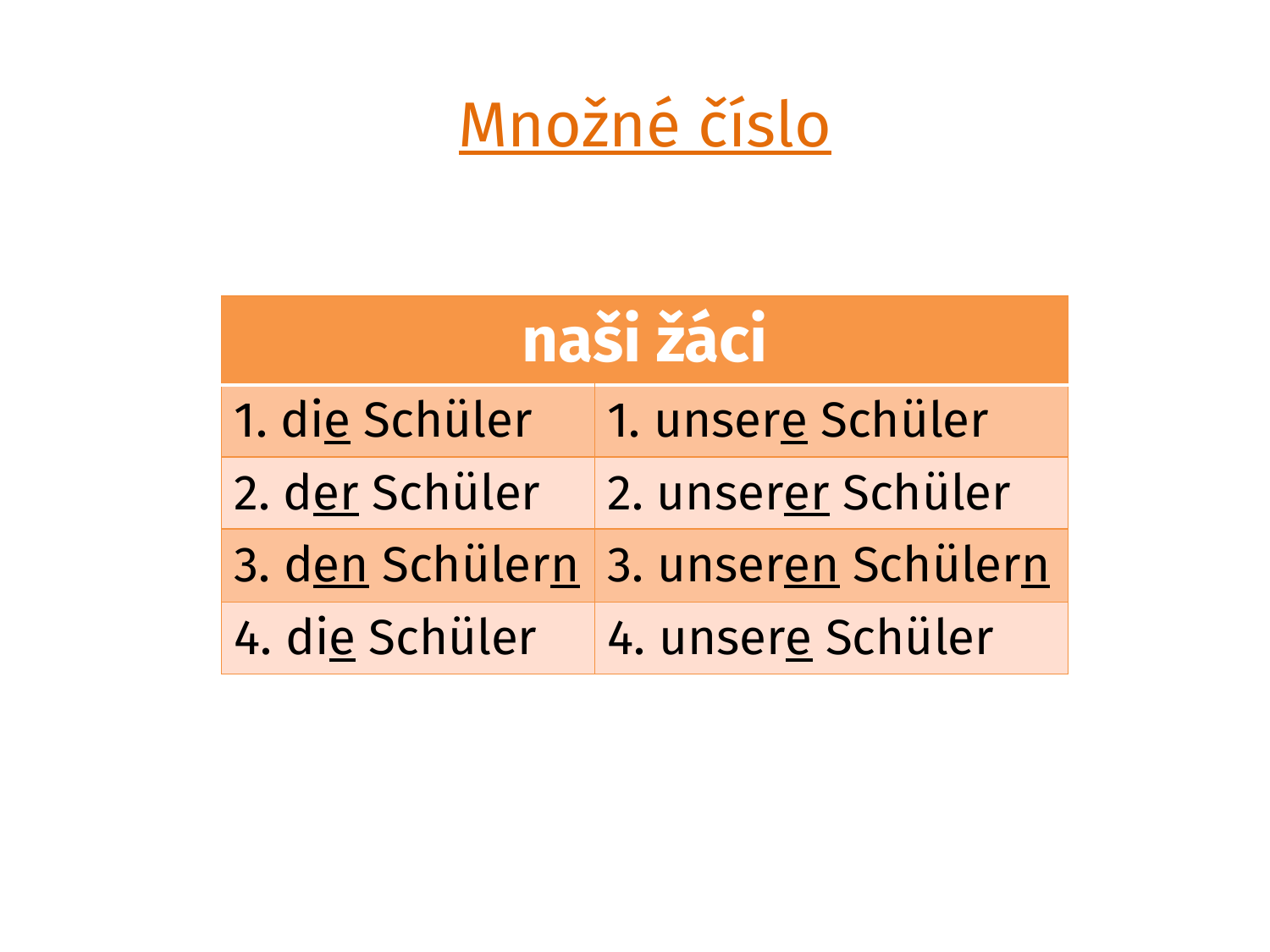

Množné číslo
| naši žáci |  |
| --- | --- |
| 1. die Schüler | 1. unsere Schüler |
| 2. der Schüler | 2. unserer Schüler |
| 3. den Schülern | 3. unseren Schülern |
| 4. die Schüler | 4. unsere Schüler |